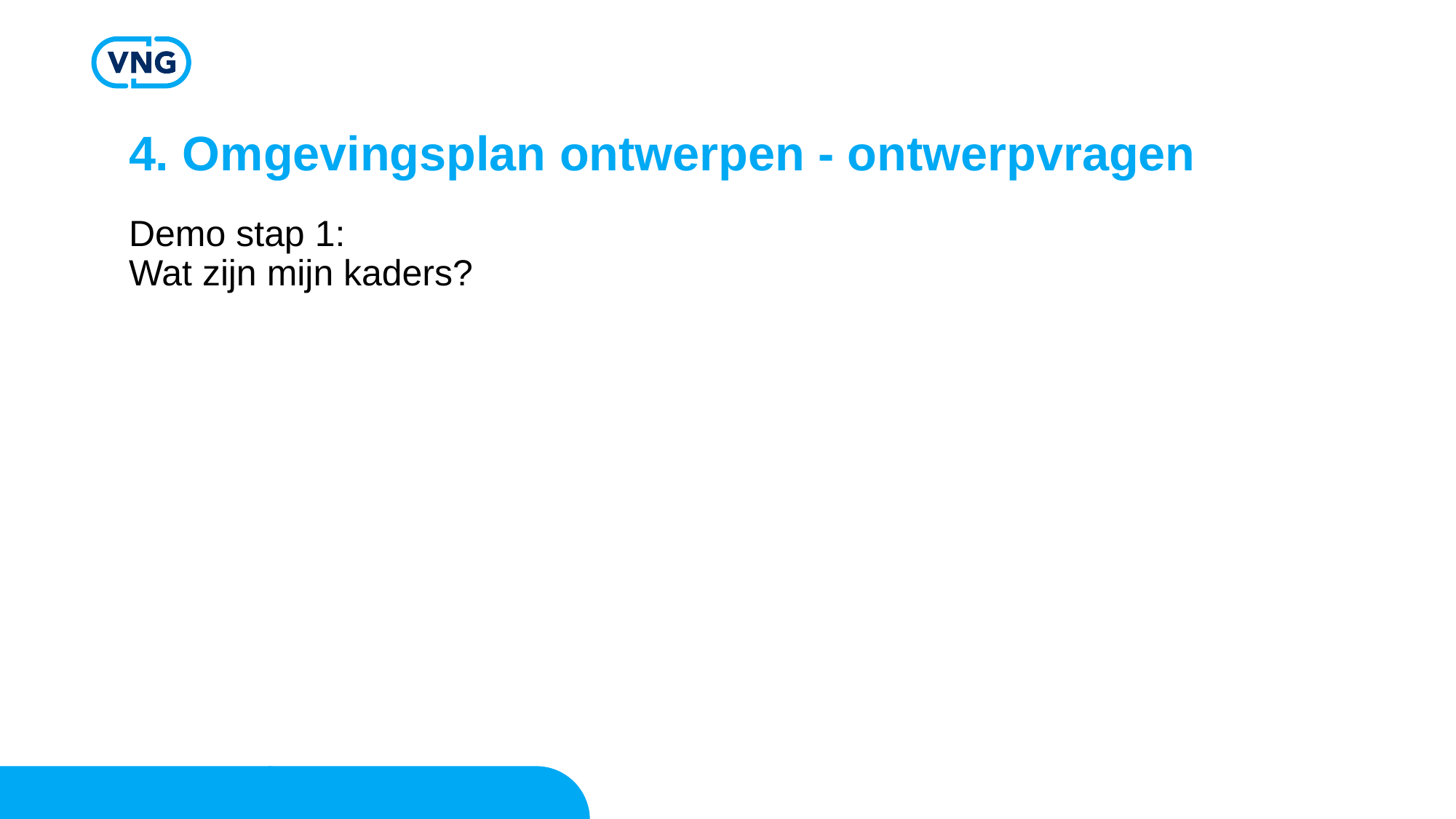

# 4. Omgevingsplan ontwerpen - ontwerpvragen
Demo stap 1:
Wat zijn mijn kaders?